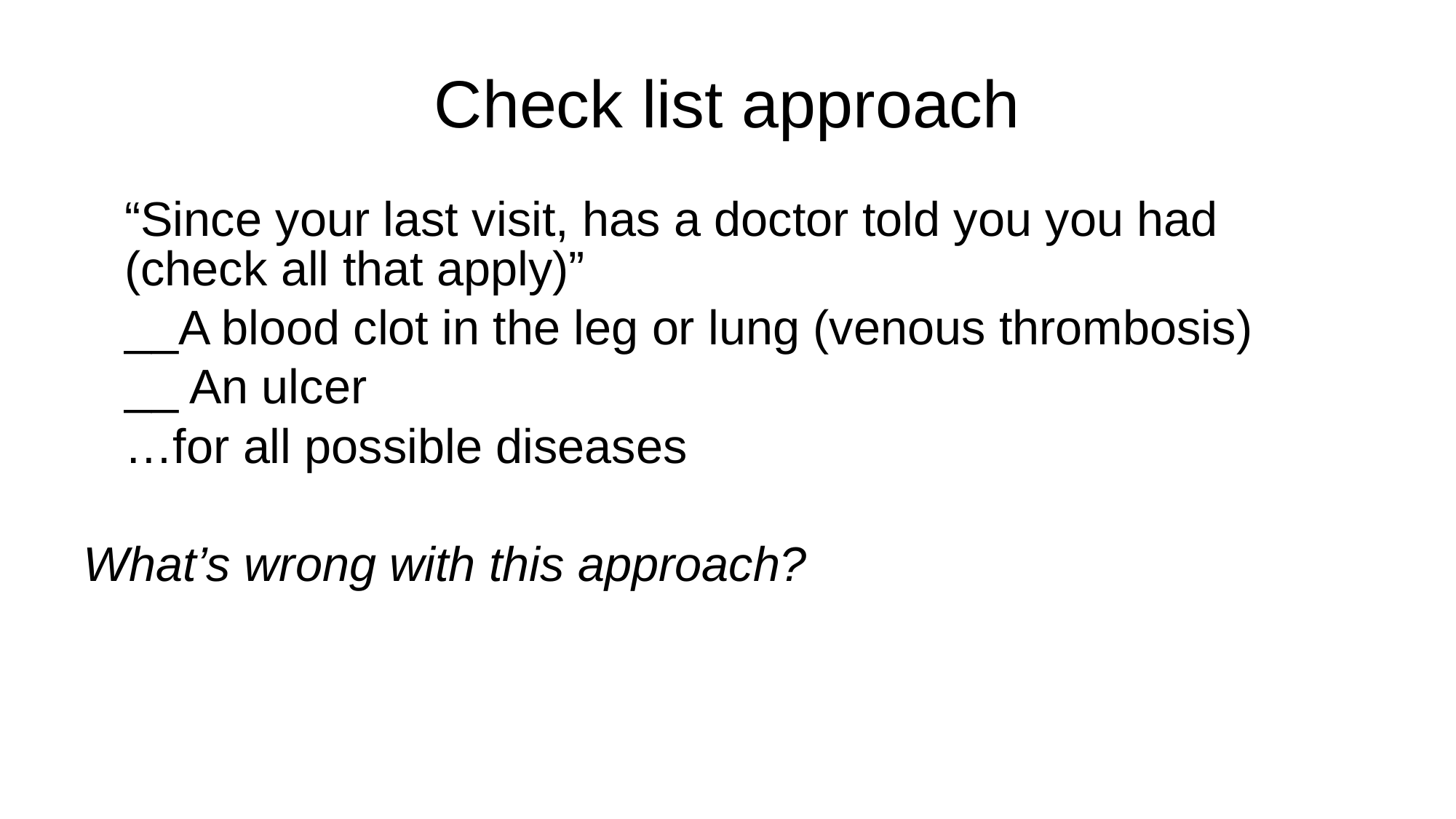

# Check list approach
	“Since your last visit, has a doctor told you you had (check all that apply)”
	__A blood clot in the leg or lung (venous thrombosis)
	__ An ulcer
	…for all possible diseases

What’s wrong with this approach?